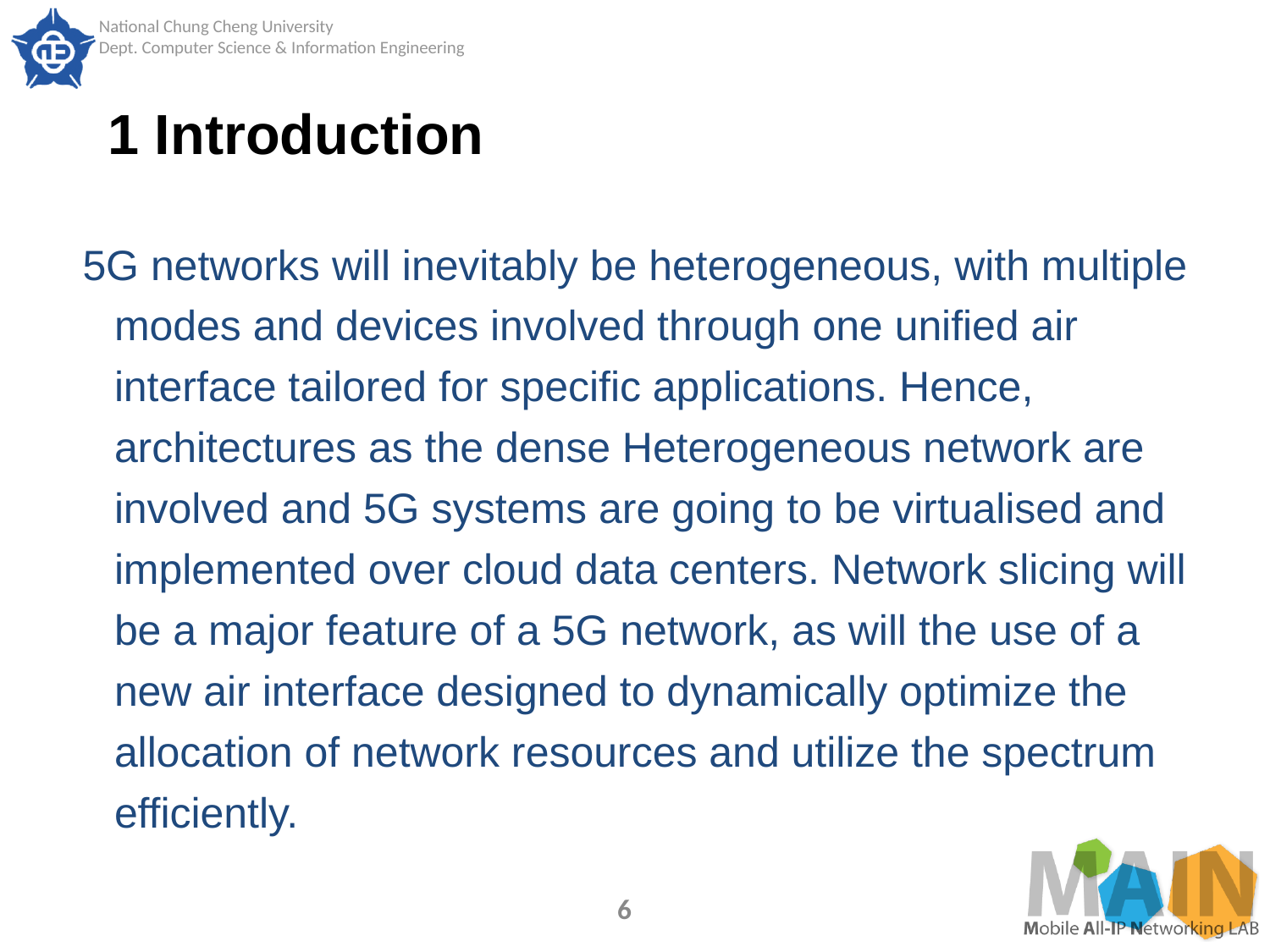

# 1 Introduction
5G networks will inevitably be heterogeneous, with multiple modes and devices involved through one unified air interface tailored for specific applications. Hence, architectures as the dense Heterogeneous network are involved and 5G systems are going to be virtualised and implemented over cloud data centers. Network slicing will be a major feature of a 5G network, as will the use of a new air interface designed to dynamically optimize the allocation of network resources and utilize the spectrum efficiently.
6